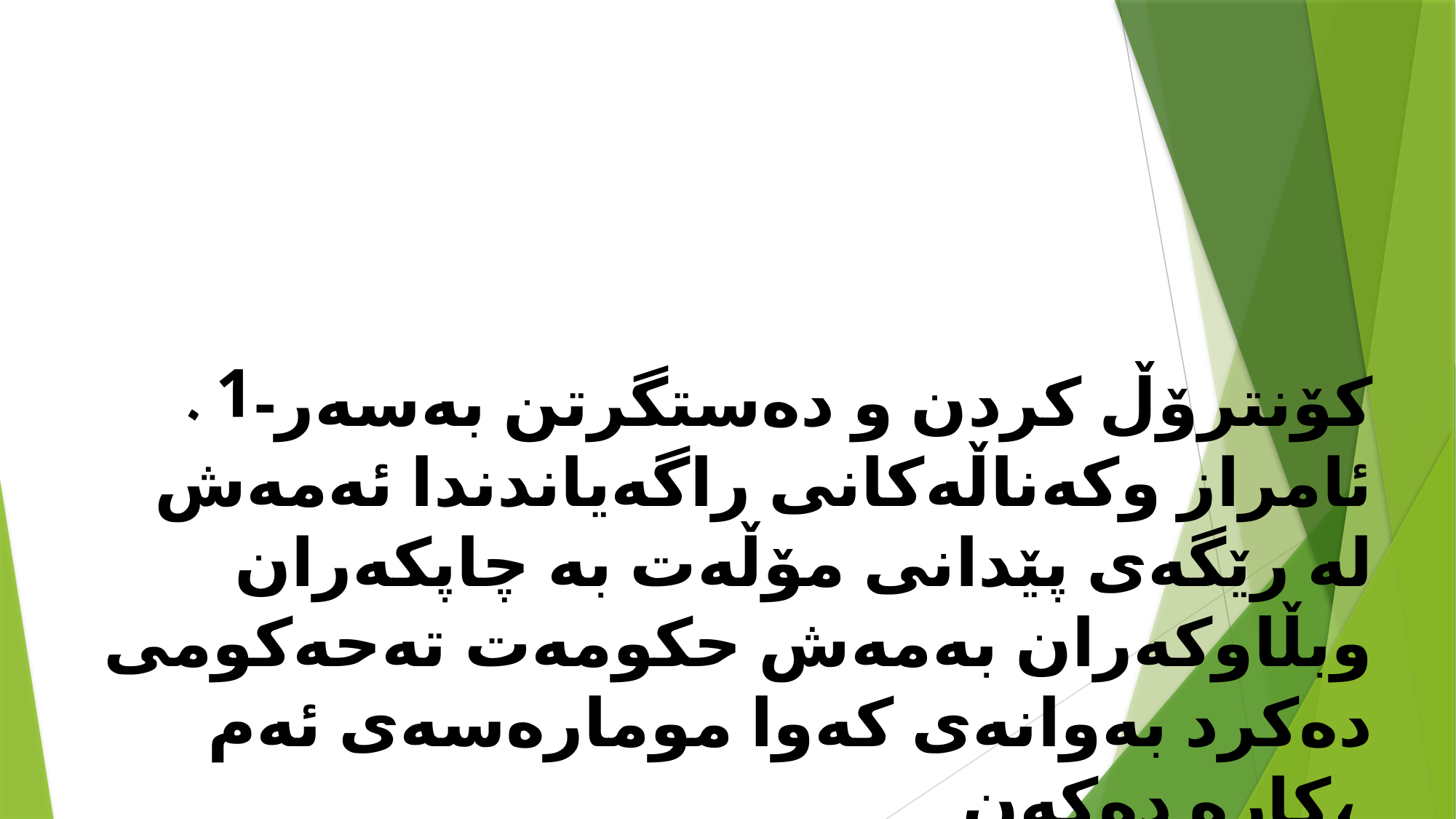

. 1-كۆنترۆڵ كردن و دەستگرتن بەسەر ئامراز وكەناڵەكانی راگەیاندندا ئەمەش لە رێگەی پێدانی مۆڵەت بە چاپكەران وبڵاوكەران بەمەش حكومەت تەحەكومی دەكرد بەوانەی كەوا مومارەسەی ئەم كارە دەكەن،